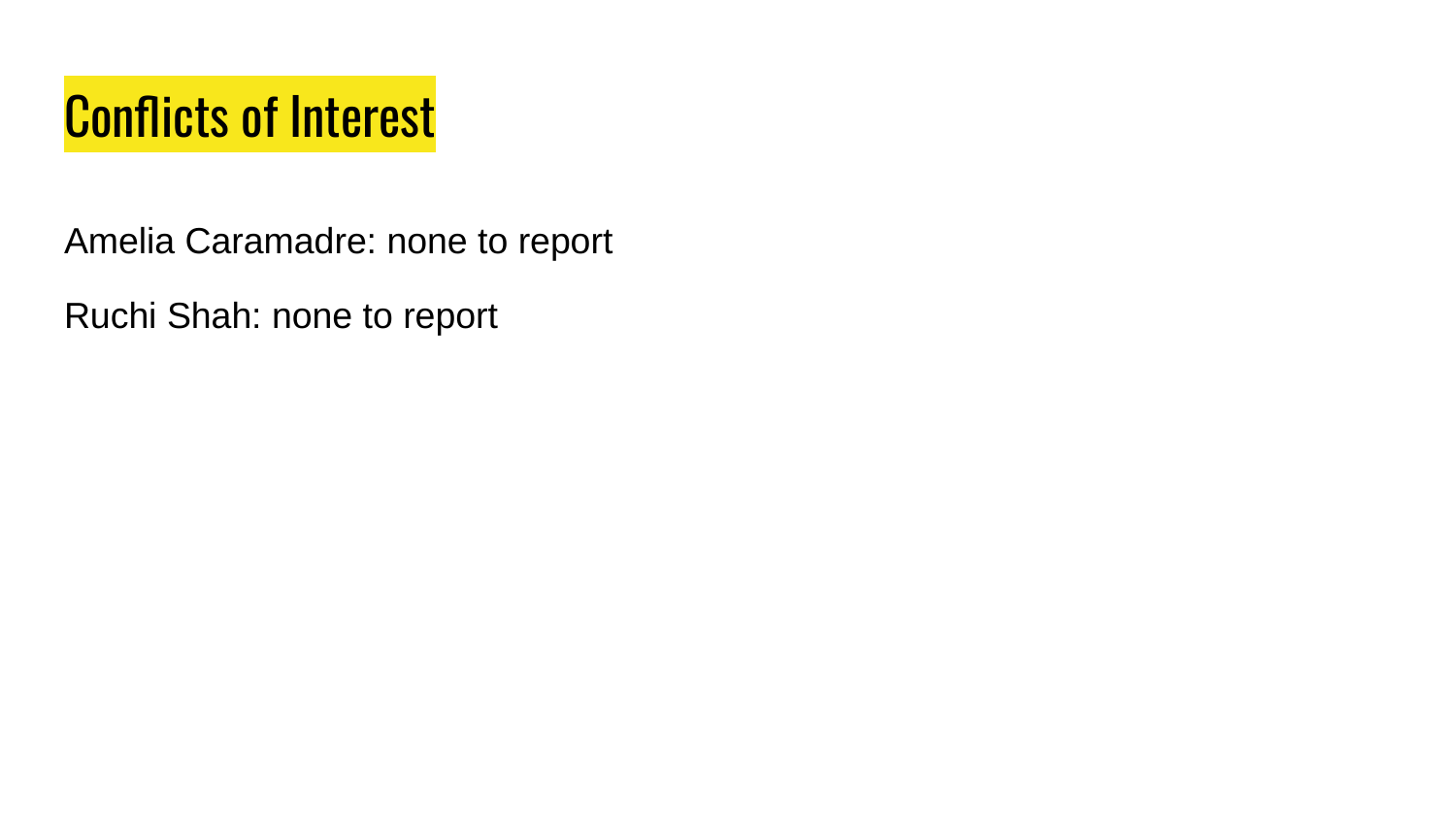

# Conflicts of Interest
Amelia Caramadre: none to report
Ruchi Shah: none to report